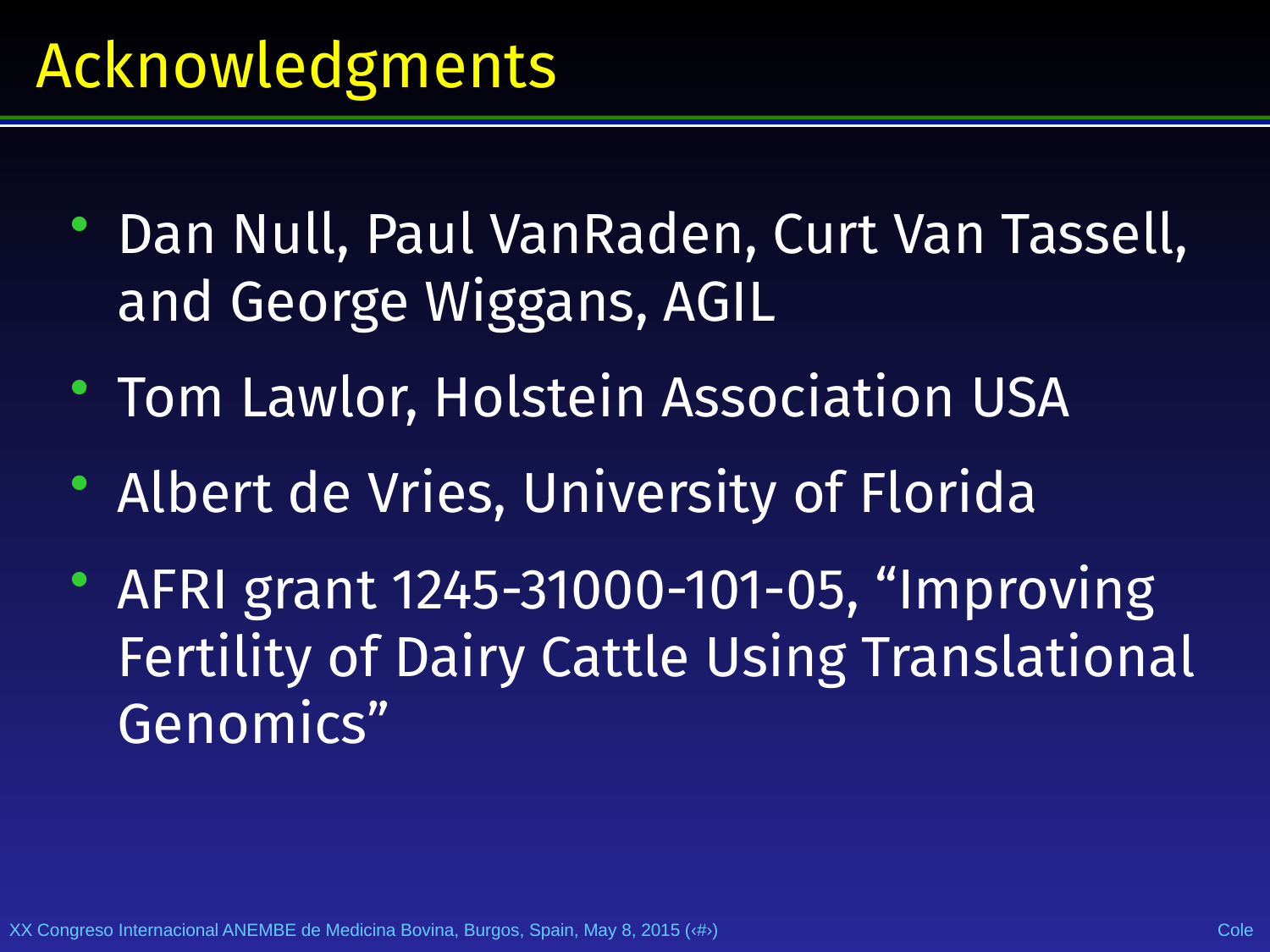

# Acknowledgments
Dan Null, Paul VanRaden, Curt Van Tassell, and George Wiggans, AGIL
Tom Lawlor, Holstein Association USA
Albert de Vries, University of Florida
AFRI grant 1245-31000-101-05, “Improving Fertility of Dairy Cattle Using Translational Genomics”